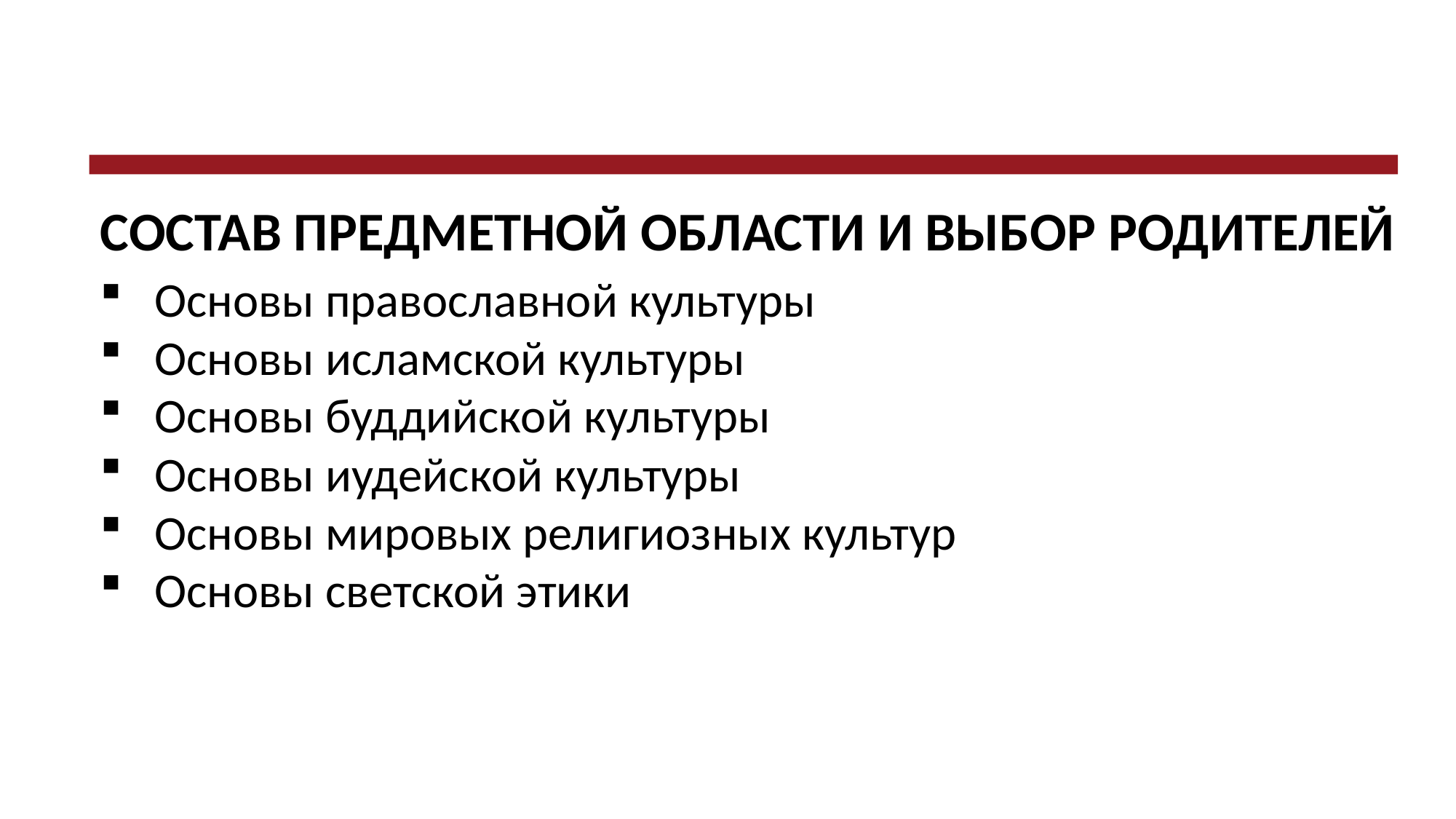

СОСТАВ ПРЕДМЕТНОЙ ОБЛАСТИ И ВЫБОР РОДИТЕЛЕЙ

Основы православной культуры
Основы исламской культуры
Основы буддийской культуры
Основы иудейской культуры
Основы мировых религиозных культур
Основы светской этики